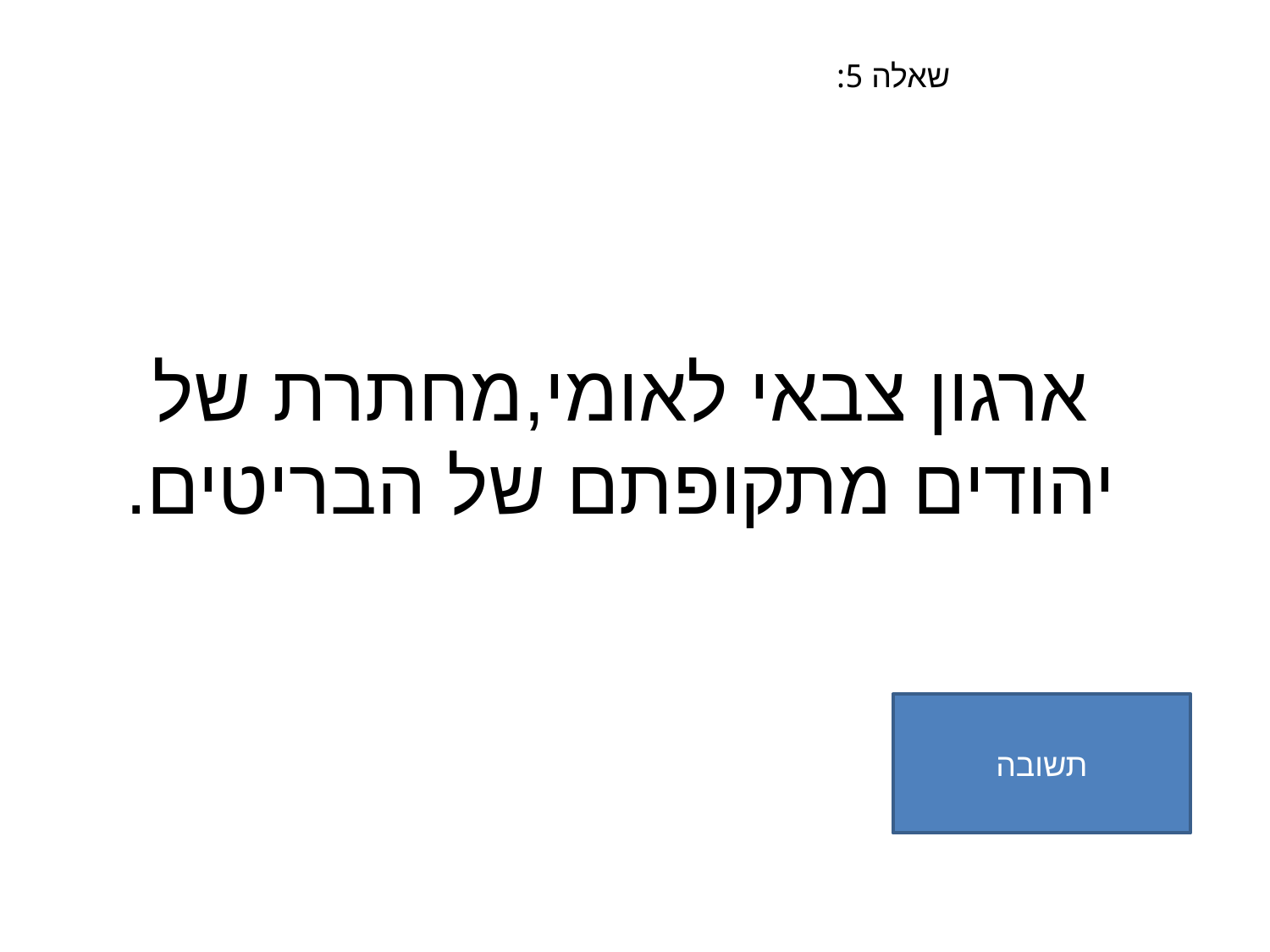

שאלה 5:
# ארגון צבאי לאומי,מחתרת של יהודים מתקופתם של הבריטים.
תשובה